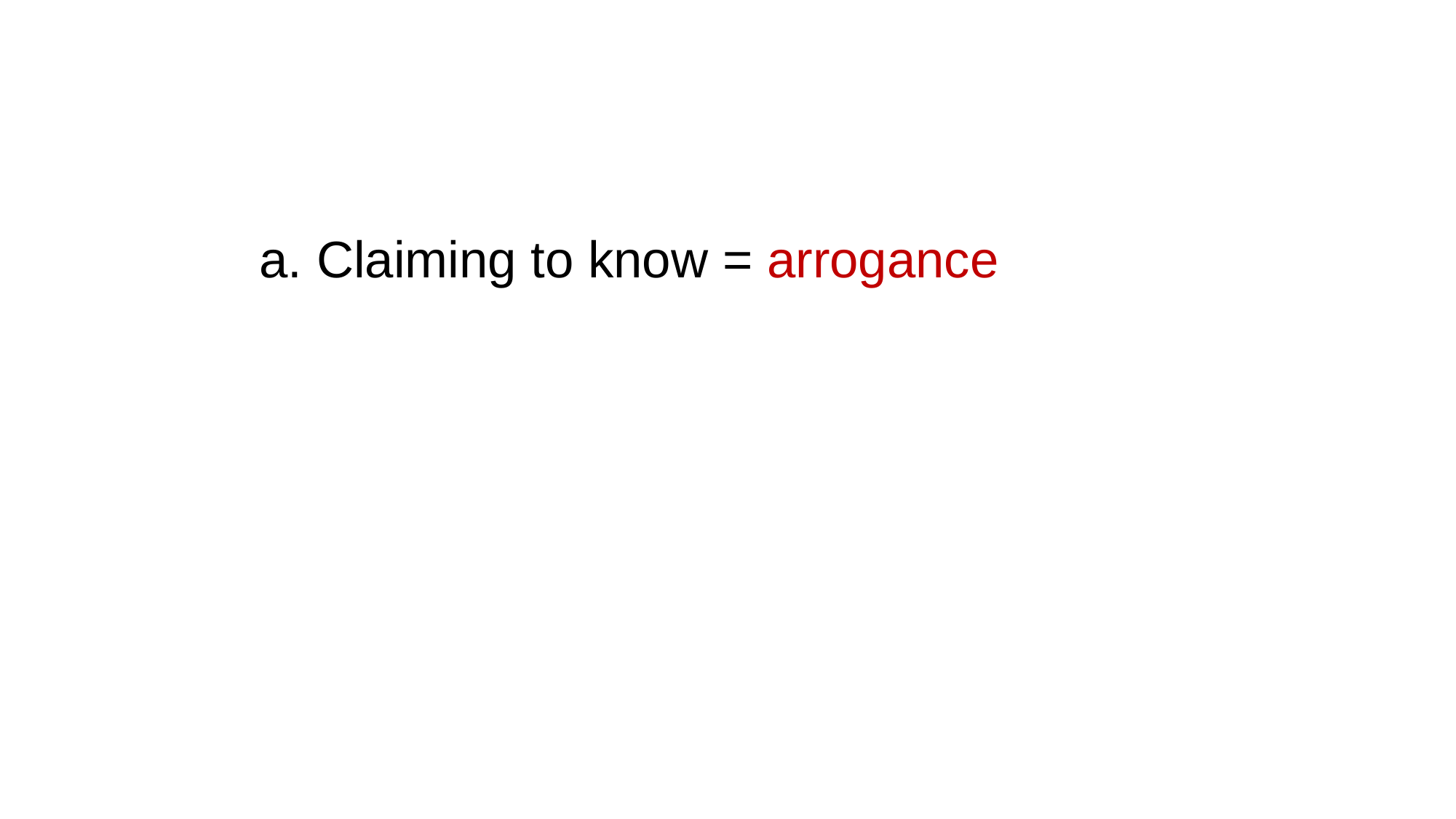

a. Claiming to know = arrogance

Trying to persuade = bigotry

Trying to change the world = tyranny